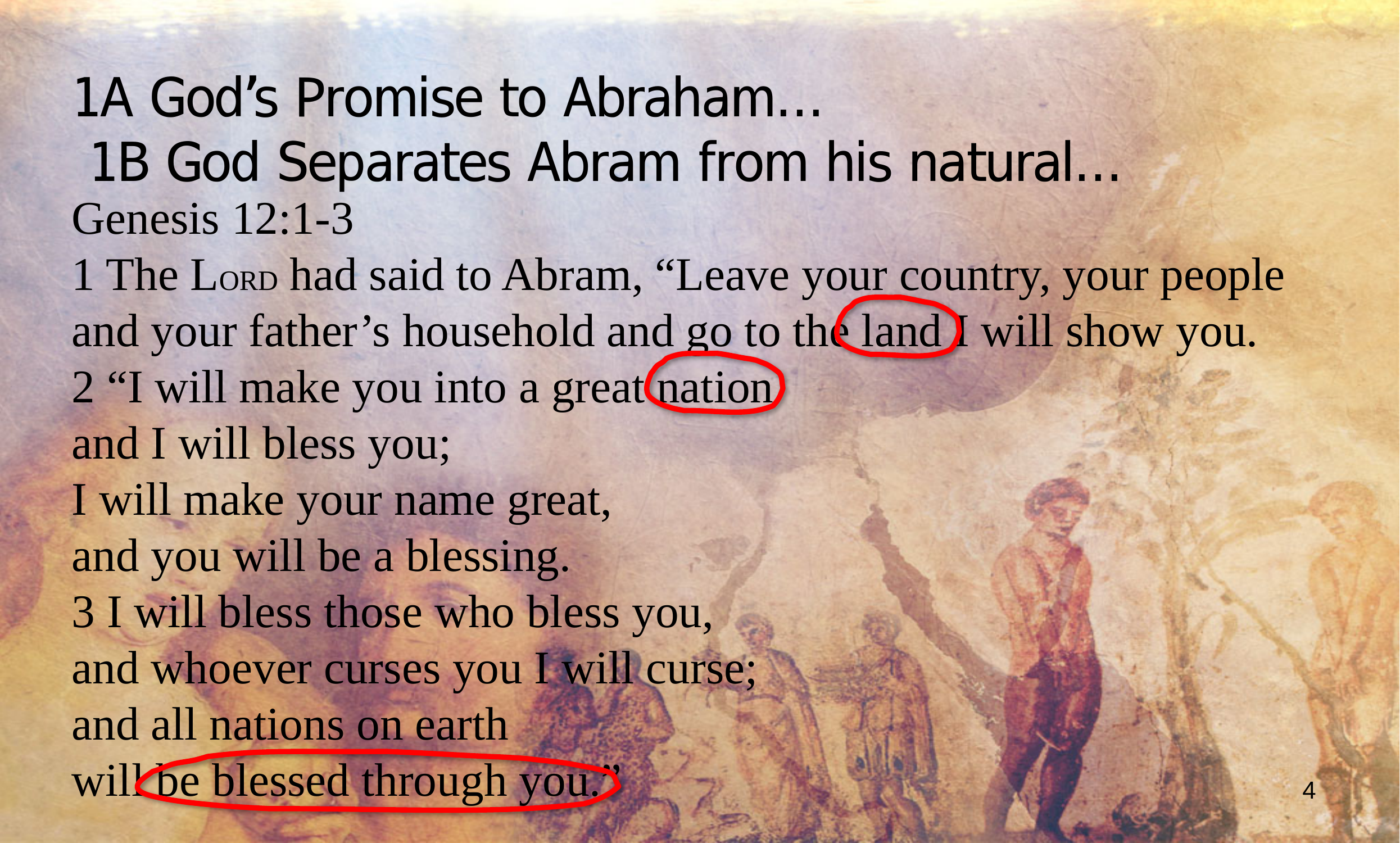

1A God’s Promise to Abraham...
 1B God Separates Abram from his natural...
Genesis 12:1-3
1 The LORD had said to Abram, “Leave your country, your people and your father’s household and go to the land I will show you.
2 “I will make you into a great nation
and I will bless you;
I will make your name great,
and you will be a blessing.
3 I will bless those who bless you,
and whoever curses you I will curse;
and all nations on earth
will be blessed through you.”

4